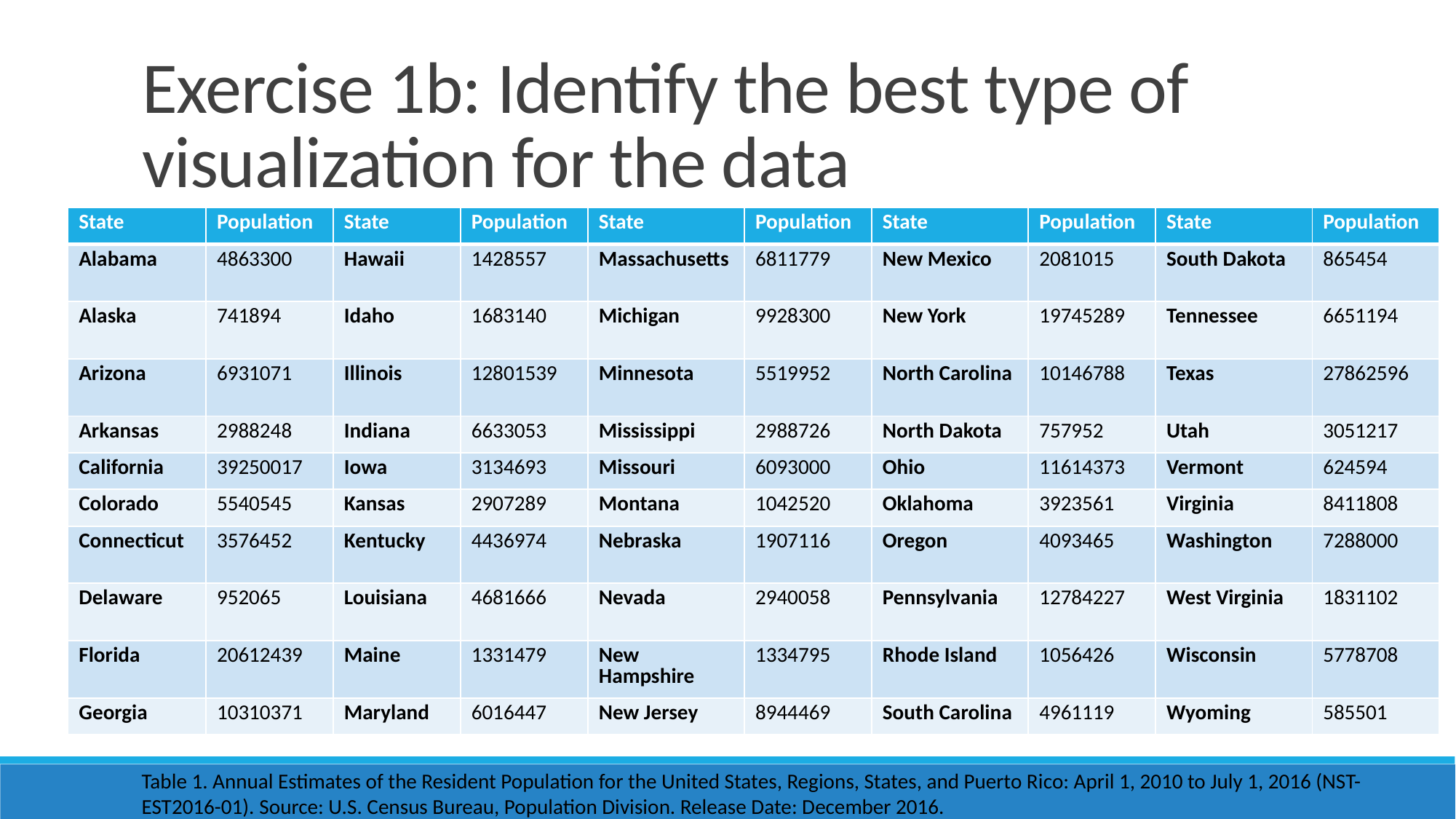

# Exercise 1b: Identify the best type of visualization for the data
| State | Population | State | Population | State | Population | State | Population | State | Population |
| --- | --- | --- | --- | --- | --- | --- | --- | --- | --- |
| Alabama | 4863300 | Hawaii | 1428557 | Massachusetts | 6811779 | New Mexico | 2081015 | South Dakota | 865454 |
| Alaska | 741894 | Idaho | 1683140 | Michigan | 9928300 | New York | 19745289 | Tennessee | 6651194 |
| Arizona | 6931071 | Illinois | 12801539 | Minnesota | 5519952 | North Carolina | 10146788 | Texas | 27862596 |
| Arkansas | 2988248 | Indiana | 6633053 | Mississippi | 2988726 | North Dakota | 757952 | Utah | 3051217 |
| California | 39250017 | Iowa | 3134693 | Missouri | 6093000 | Ohio | 11614373 | Vermont | 624594 |
| Colorado | 5540545 | Kansas | 2907289 | Montana | 1042520 | Oklahoma | 3923561 | Virginia | 8411808 |
| Connecticut | 3576452 | Kentucky | 4436974 | Nebraska | 1907116 | Oregon | 4093465 | Washington | 7288000 |
| Delaware | 952065 | Louisiana | 4681666 | Nevada | 2940058 | Pennsylvania | 12784227 | West Virginia | 1831102 |
| Florida | 20612439 | Maine | 1331479 | New Hampshire | 1334795 | Rhode Island | 1056426 | Wisconsin | 5778708 |
| Georgia | 10310371 | Maryland | 6016447 | New Jersey | 8944469 | South Carolina | 4961119 | Wyoming | 585501 |
Table 1. Annual Estimates of the Resident Population for the United States, Regions, States, and Puerto Rico: April 1, 2010 to July 1, 2016 (NST-EST2016-01). Source: U.S. Census Bureau, Population Division. Release Date: December 2016.